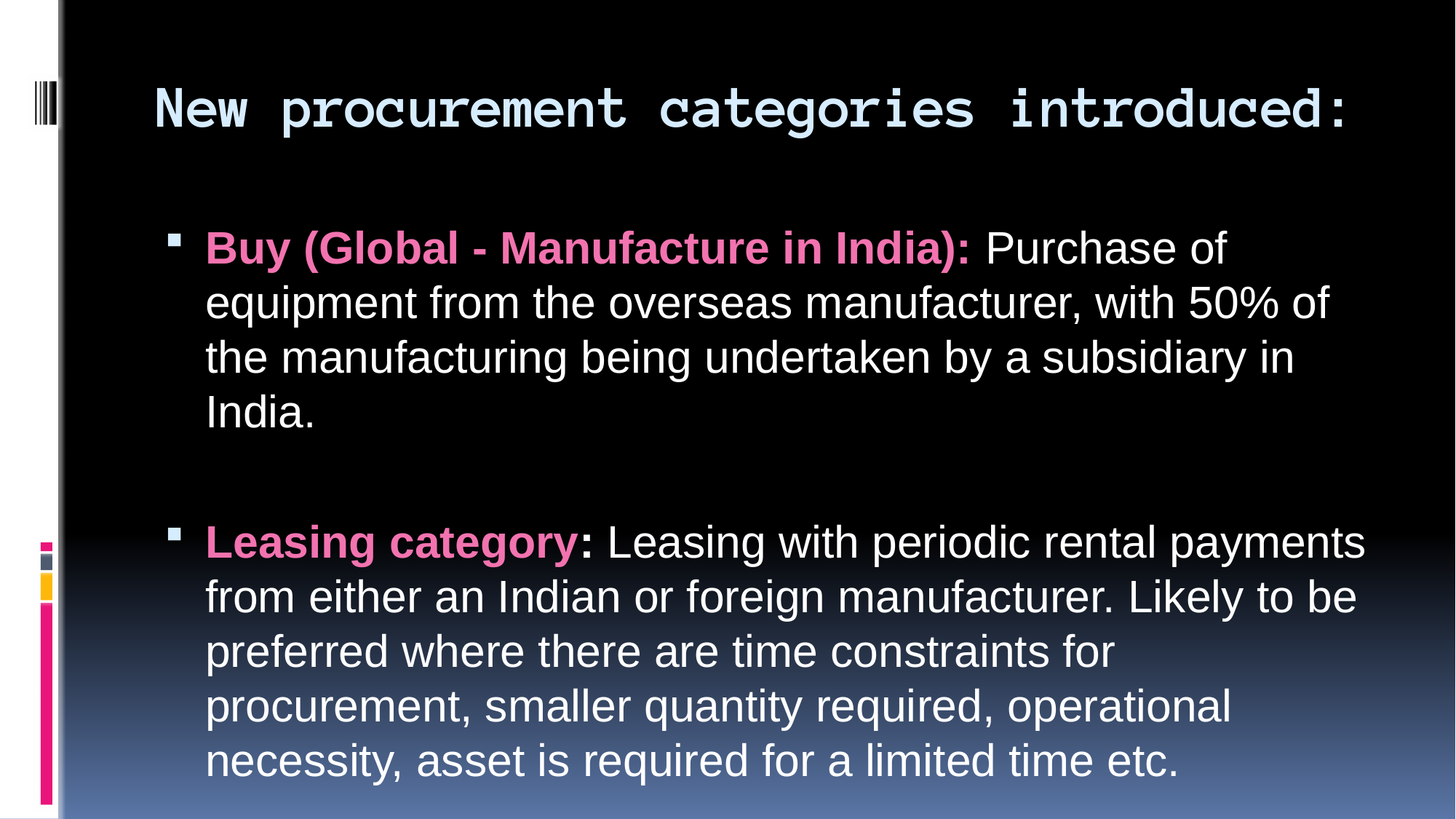

# New procurement categories introduced:
Buy (Global - Manufacture in India): Purchase of equipment from the overseas manufacturer, with 50% of the manufacturing being undertaken by a subsidiary in India.

Leasing category: Leasing with periodic rental payments from either an Indian or foreign manufacturer. Likely to be preferred where there are time constraints for procurement, smaller quantity required, operational necessity, asset is required for a limited time etc.